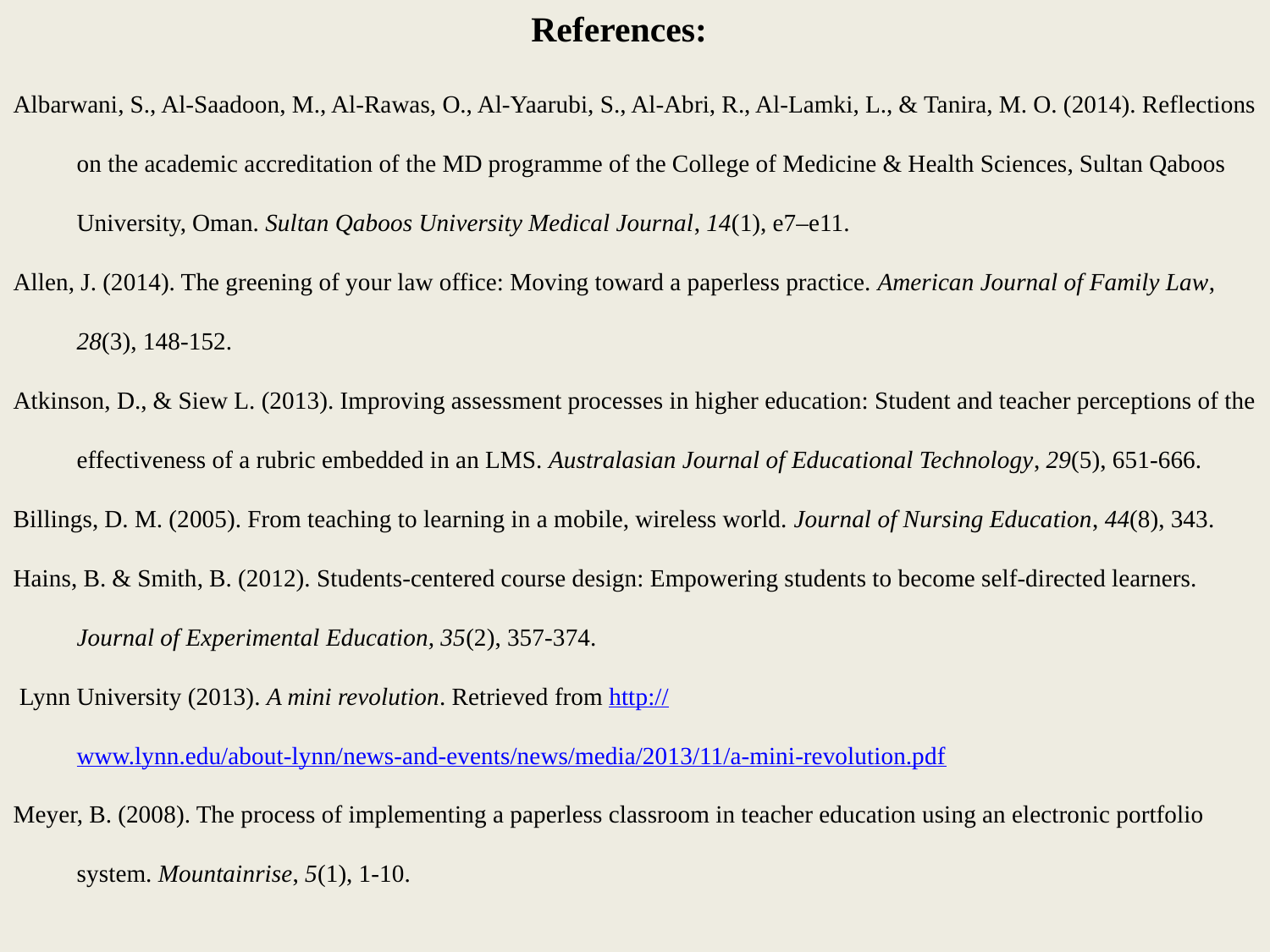

# References:
Albarwani, S., Al-Saadoon, M., Al-Rawas, O., Al-Yaarubi, S., Al-Abri, R., Al-Lamki, L., & Tanira, M. O. (2014). Reflections on the academic accreditation of the MD programme of the College of Medicine & Health Sciences, Sultan Qaboos University, Oman. Sultan Qaboos University Medical Journal, 14(1), e7–e11.
Allen, J. (2014). The greening of your law office: Moving toward a paperless practice. American Journal of Family Law, 28(3), 148-152.
Atkinson, D., & Siew L. (2013). Improving assessment processes in higher education: Student and teacher perceptions of the effectiveness of a rubric embedded in an LMS. Australasian Journal of Educational Technology, 29(5), 651-666.
Billings, D. M. (2005). From teaching to learning in a mobile, wireless world. Journal of Nursing Education, 44(8), 343.
Hains, B. & Smith, B. (2012). Students-centered course design: Empowering students to become self-directed learners. Journal of Experimental Education, 35(2), 357-374.
 Lynn University (2013). A mini revolution. Retrieved from http://www.lynn.edu/about-lynn/news-and-events/news/media/2013/11/a-mini-revolution.pdf
Meyer, B. (2008). The process of implementing a paperless classroom in teacher education using an electronic portfolio system. Mountainrise, 5(1), 1-10.